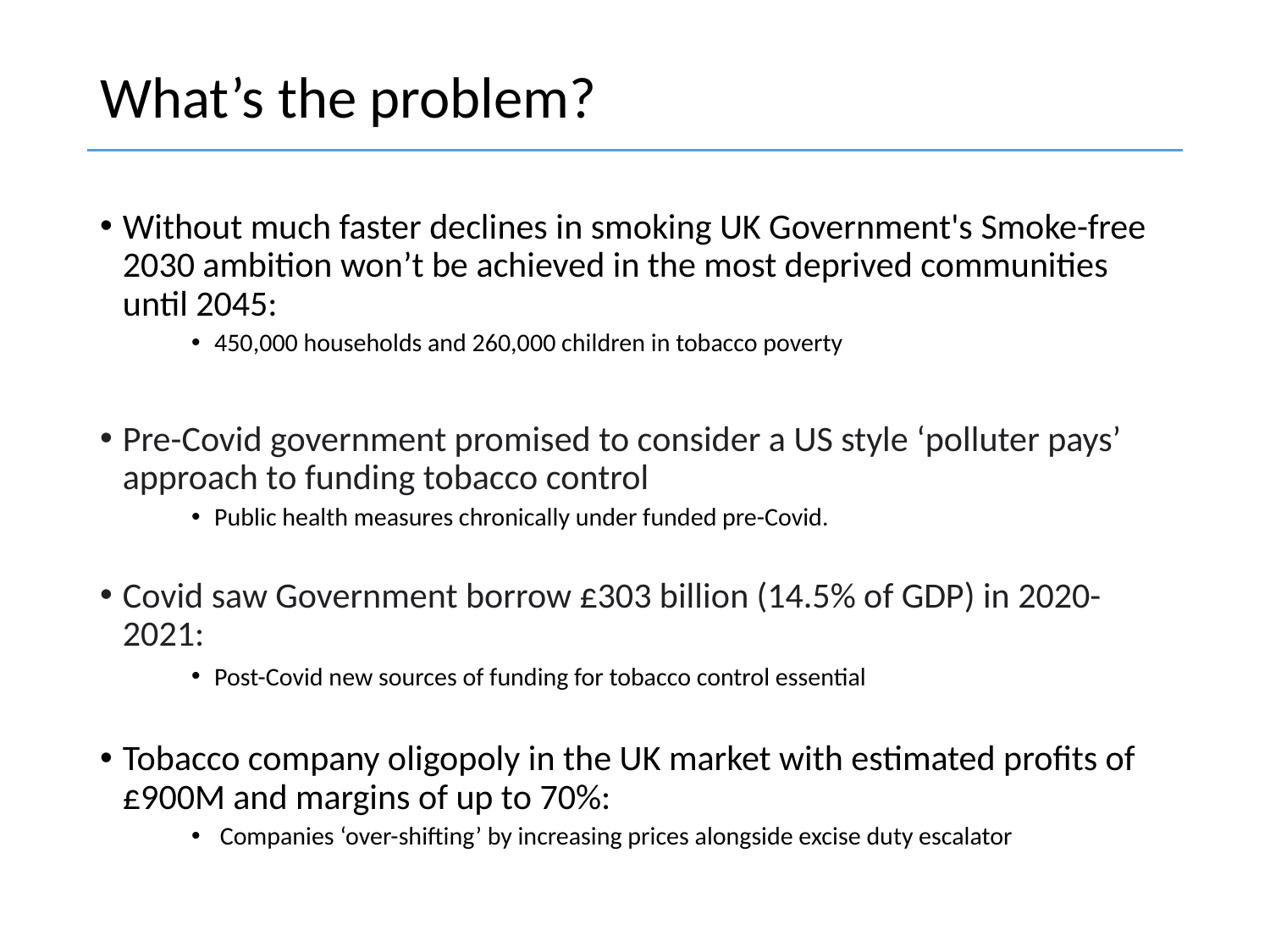

# What’s the problem?
Without much faster declines in smoking UK Government's Smoke-free 2030 ambition won’t be achieved in the most deprived communities until 2045:
450,000 households and 260,000 children in tobacco poverty

Pre-Covid government promised to consider a US style ‘polluter pays’ approach to funding tobacco control
Public health measures chronically under funded pre-Covid.

Covid saw Government borrow £303 billion (14.5% of GDP) in 2020-2021:
Post-Covid new sources of funding for tobacco control essential

Tobacco company oligopoly in the UK market with estimated profits of £900M and margins of up to 70%:
 Companies ‘over-shifting’ by increasing prices alongside excise duty escalator